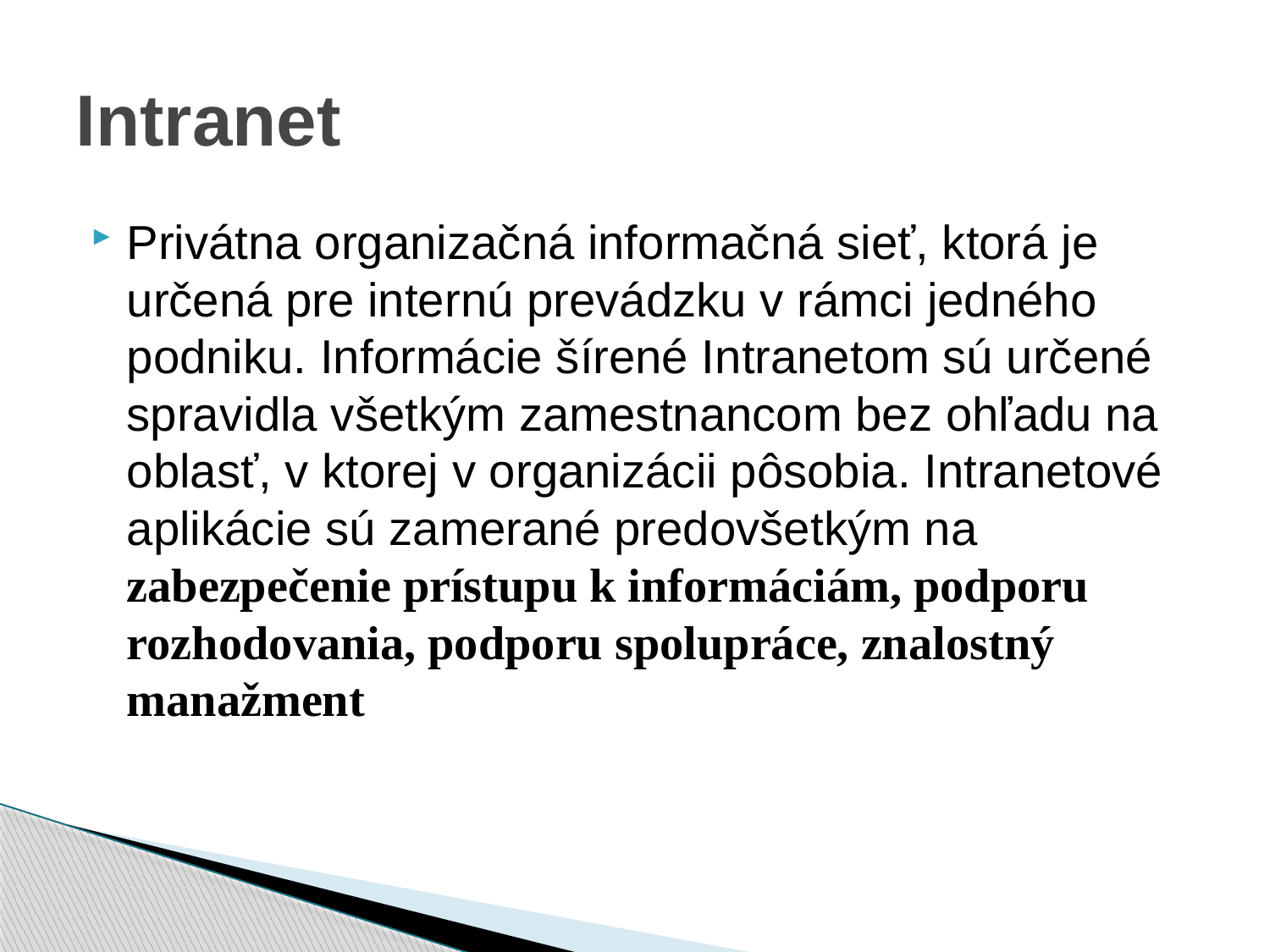

# Intranet
Privátna organizačná informačná sieť, ktorá je určená pre internú prevádzku v rámci jedného podniku. Informácie šírené Intranetom sú určené spravidla všetkým zamestnancom bez ohľadu na oblasť, v ktorej v organizácii pôsobia. Intranetové aplikácie sú zamerané predovšetkým na zabezpečenie prístupu k informáciám, podporu rozhodovania, podporu spolupráce, znalostný manažment